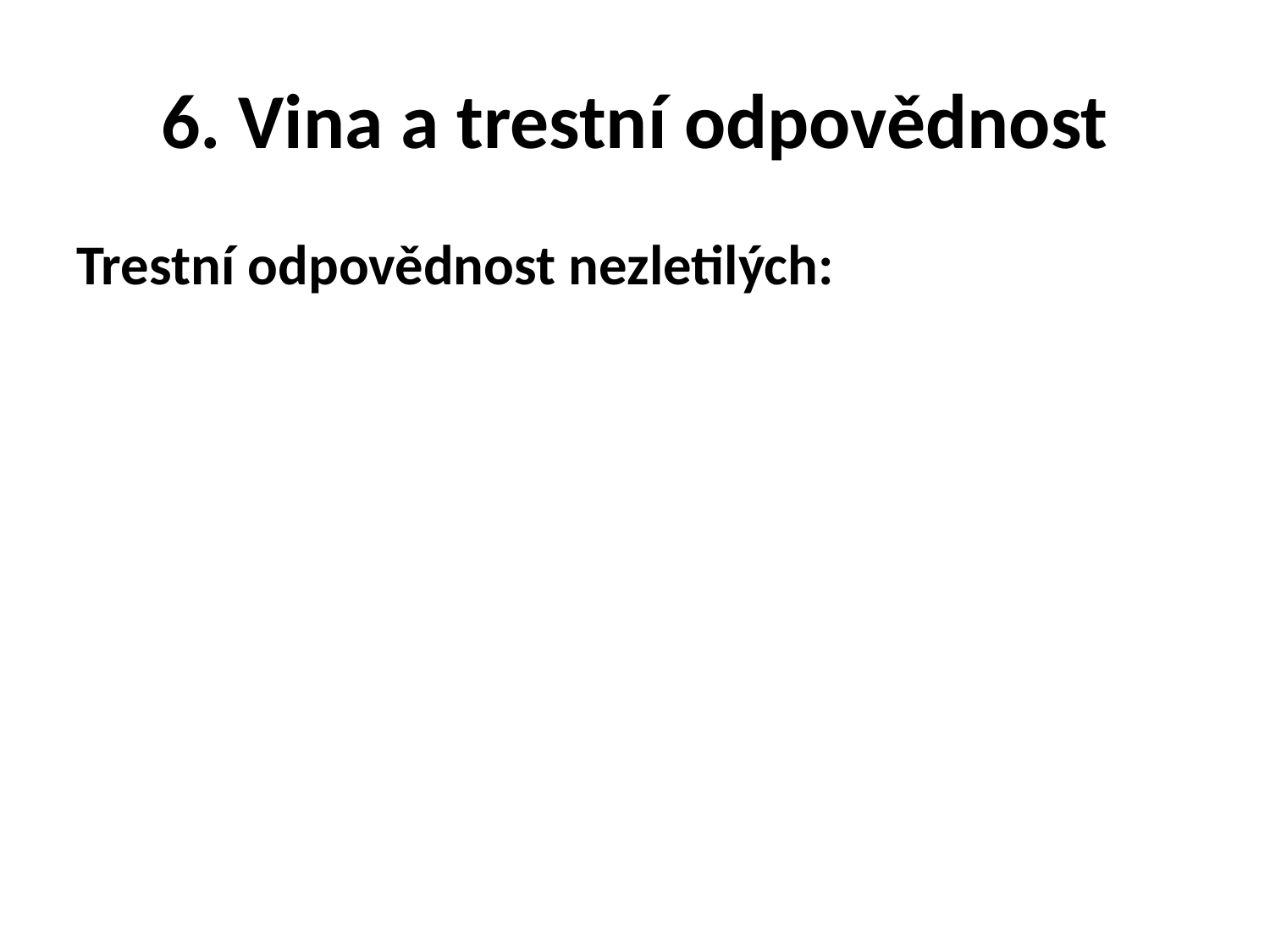

# 6. Vina a trestní odpovědnost
Trestní odpovědnost nezletilých: